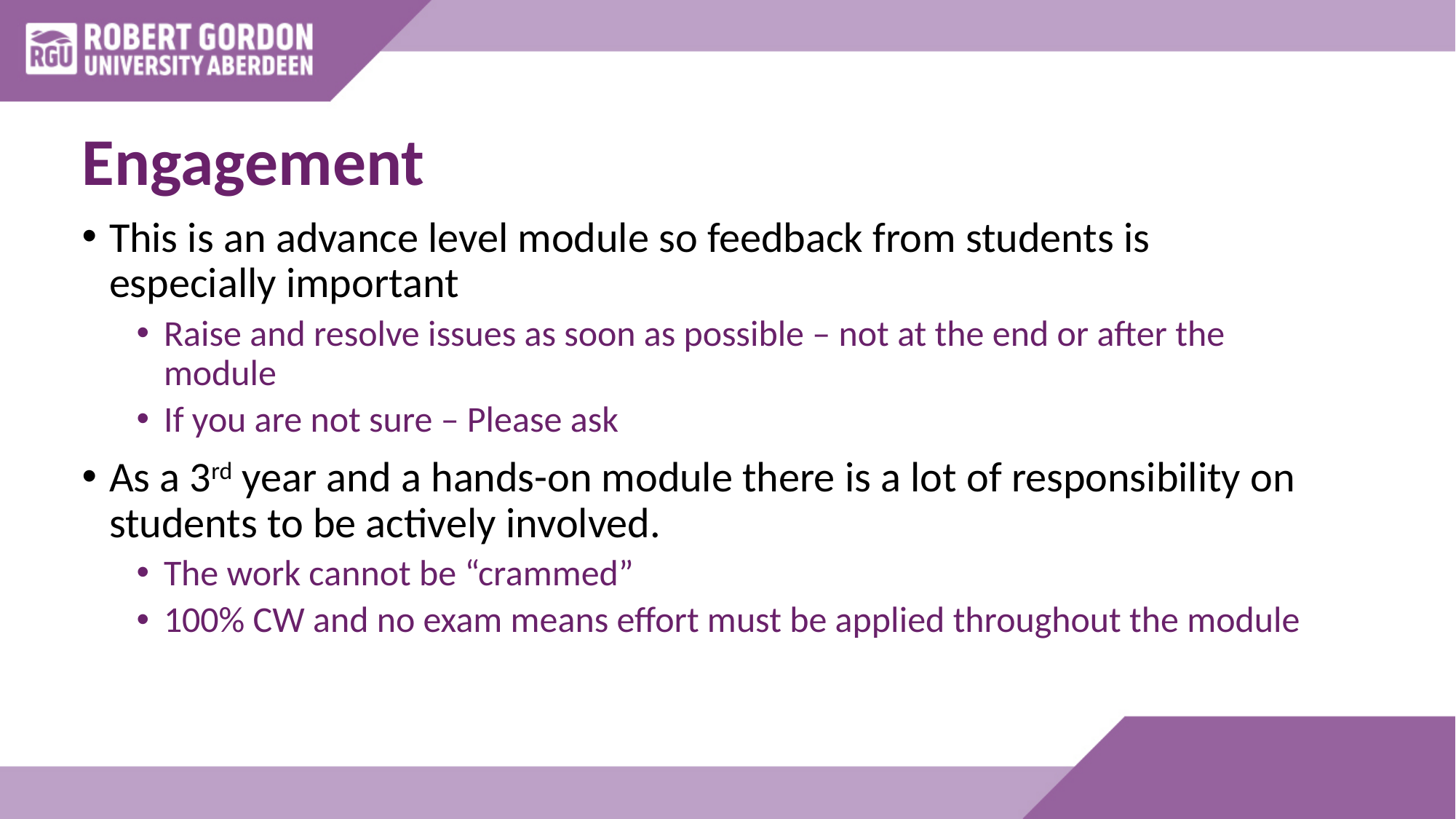

# Engagement
This is an advance level module so feedback from students is especially important
Raise and resolve issues as soon as possible – not at the end or after the module
If you are not sure – Please ask
As a 3rd year and a hands-on module there is a lot of responsibility on students to be actively involved.
The work cannot be “crammed”
100% CW and no exam means effort must be applied throughout the module